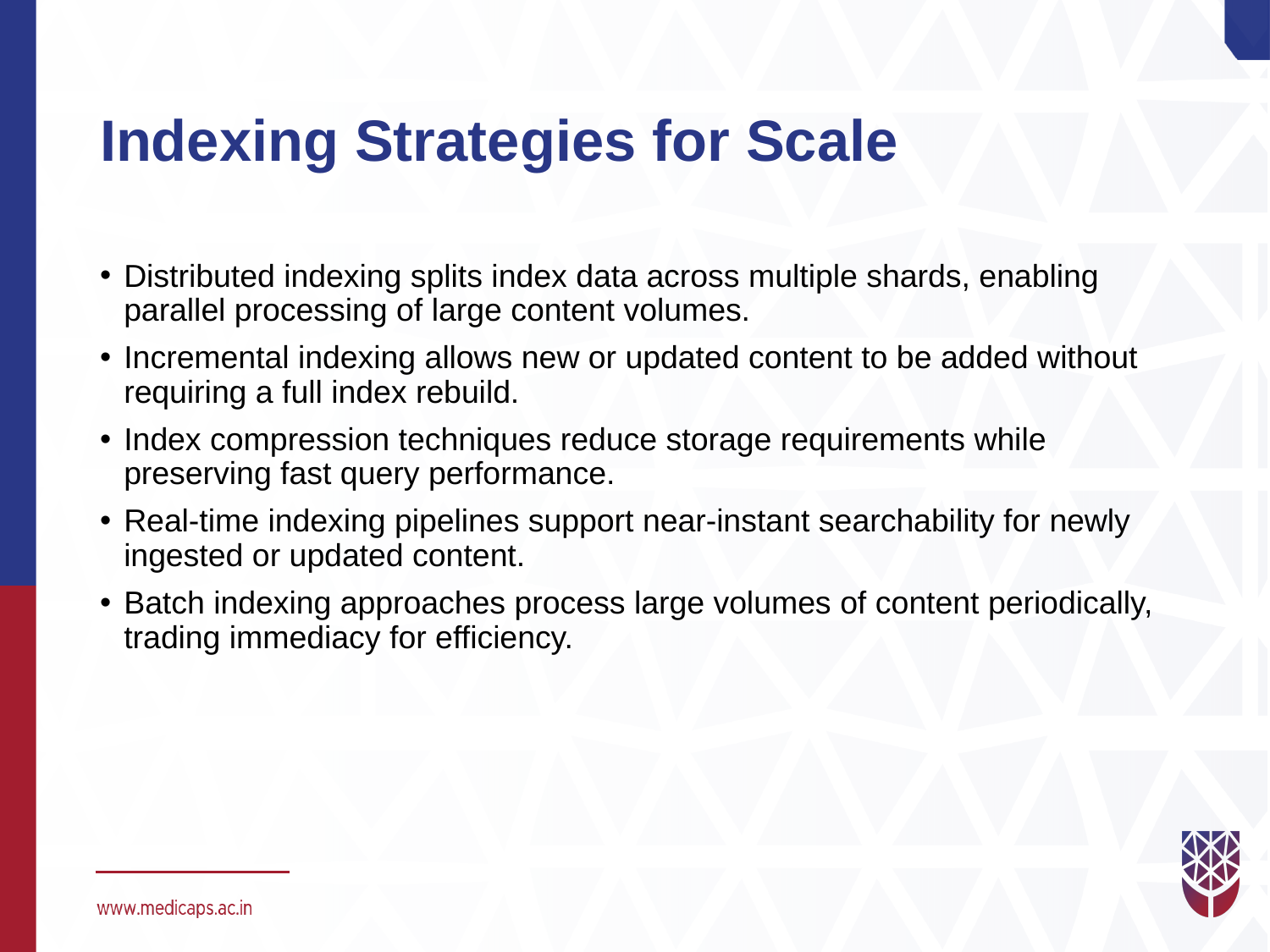

# Indexing Strategies for Scale
Distributed indexing splits index data across multiple shards, enabling parallel processing of large content volumes.
Incremental indexing allows new or updated content to be added without requiring a full index rebuild.
Index compression techniques reduce storage requirements while preserving fast query performance.
Real-time indexing pipelines support near-instant searchability for newly ingested or updated content.
Batch indexing approaches process large volumes of content periodically, trading immediacy for efficiency.